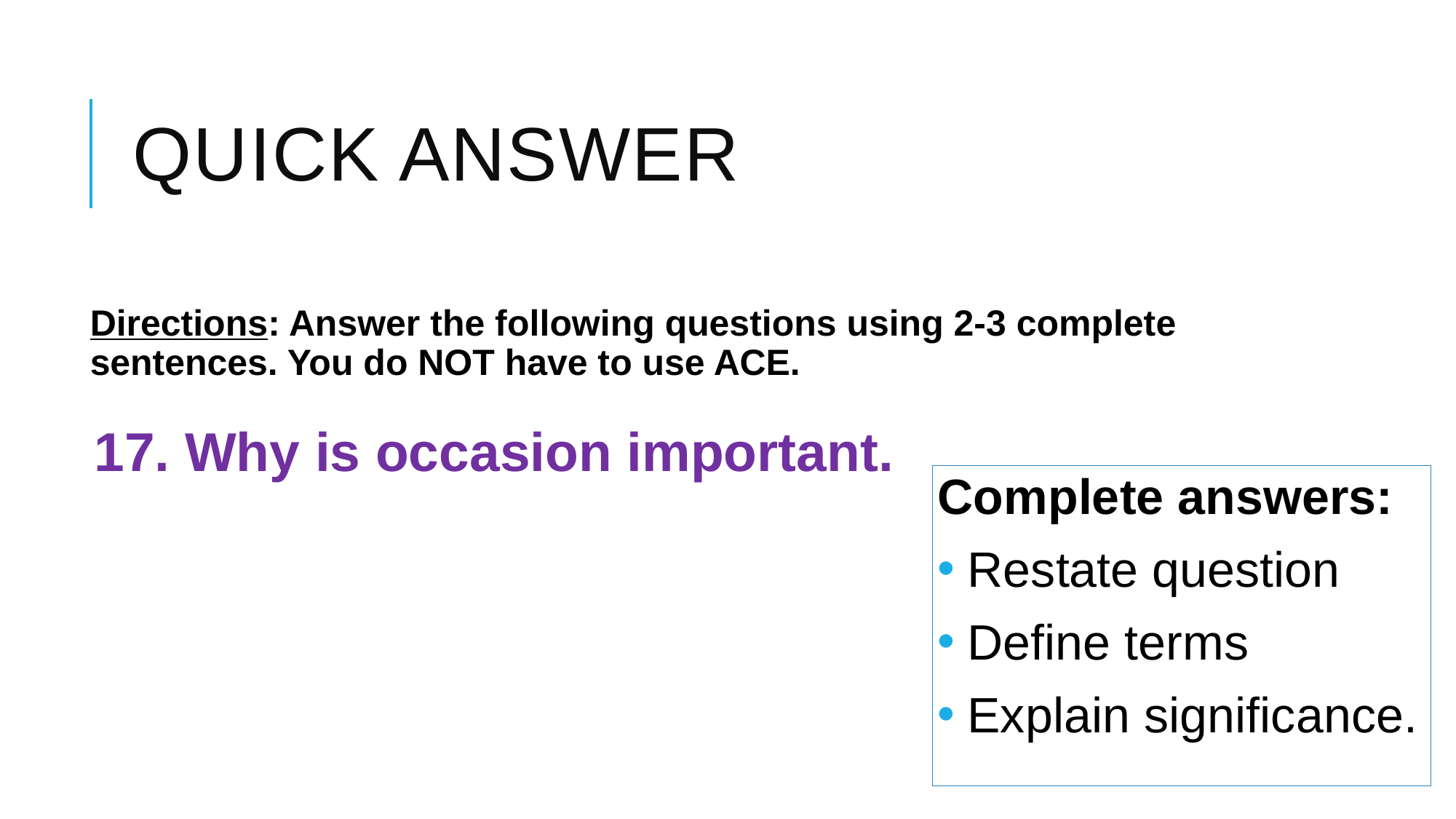

# Quick Answer
Directions: Answer the following questions using 2-3 complete sentences. You do NOT have to use ACE.
17. Why is occasion important.
Complete answers:
 Restate question
 Define terms
 Explain significance.